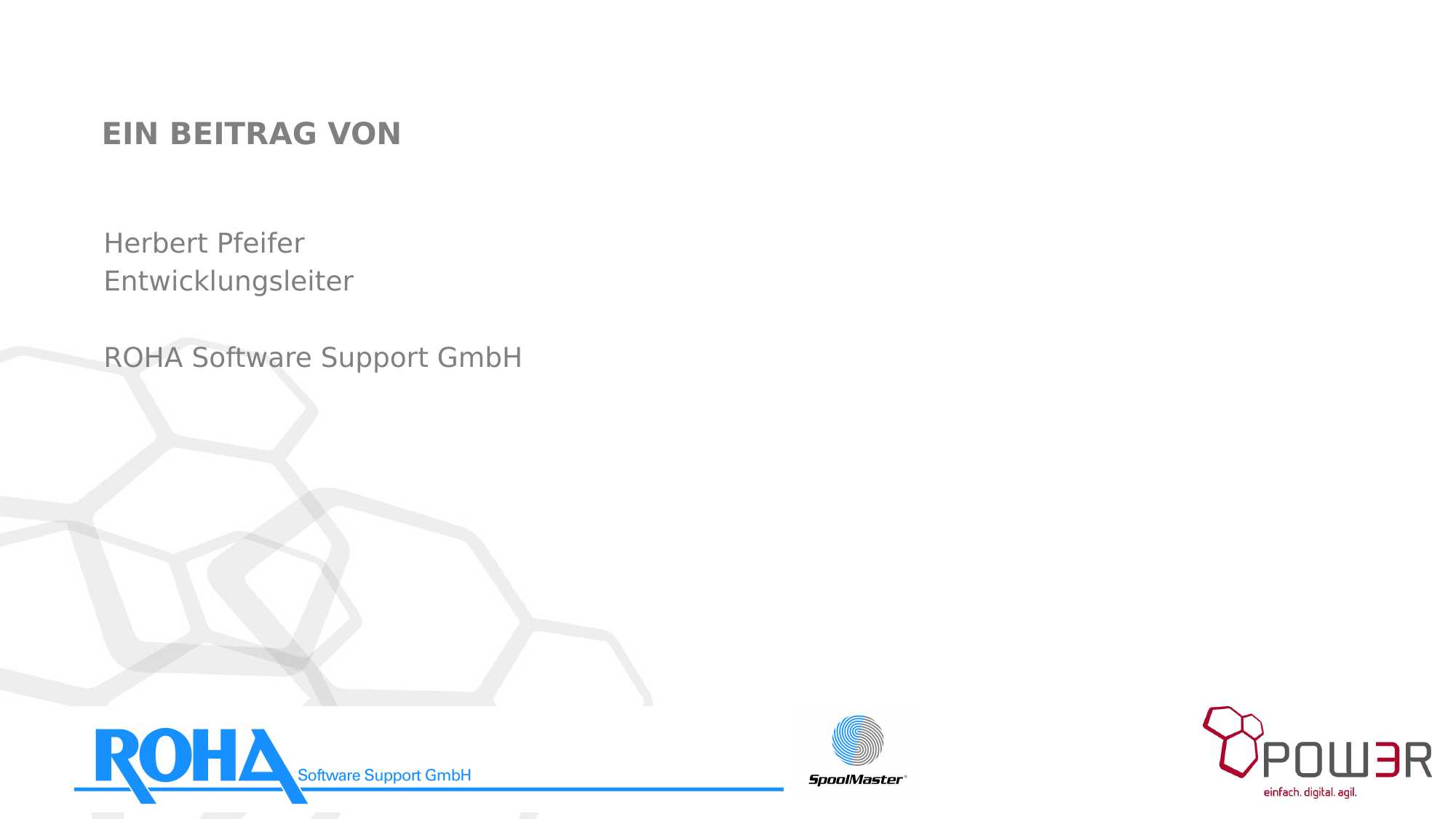

# EIN BEITRAG VON
Herbert Pfeifer
Entwicklungsleiter

ROHA Software Support GmbH